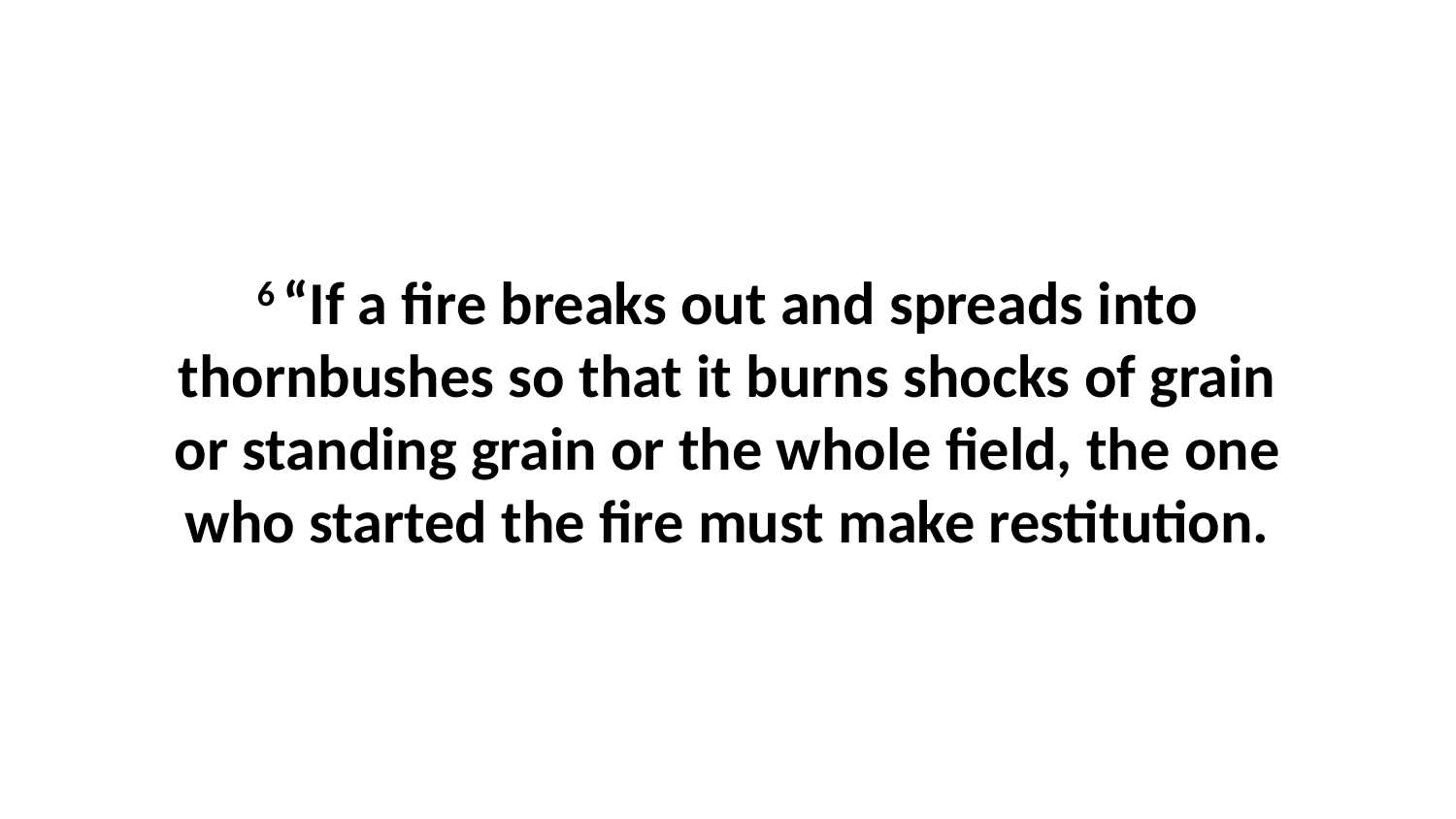

6 “If a fire breaks out and spreads into thornbushes so that it burns shocks of grain or standing grain or the whole field, the one who started the fire must make restitution.